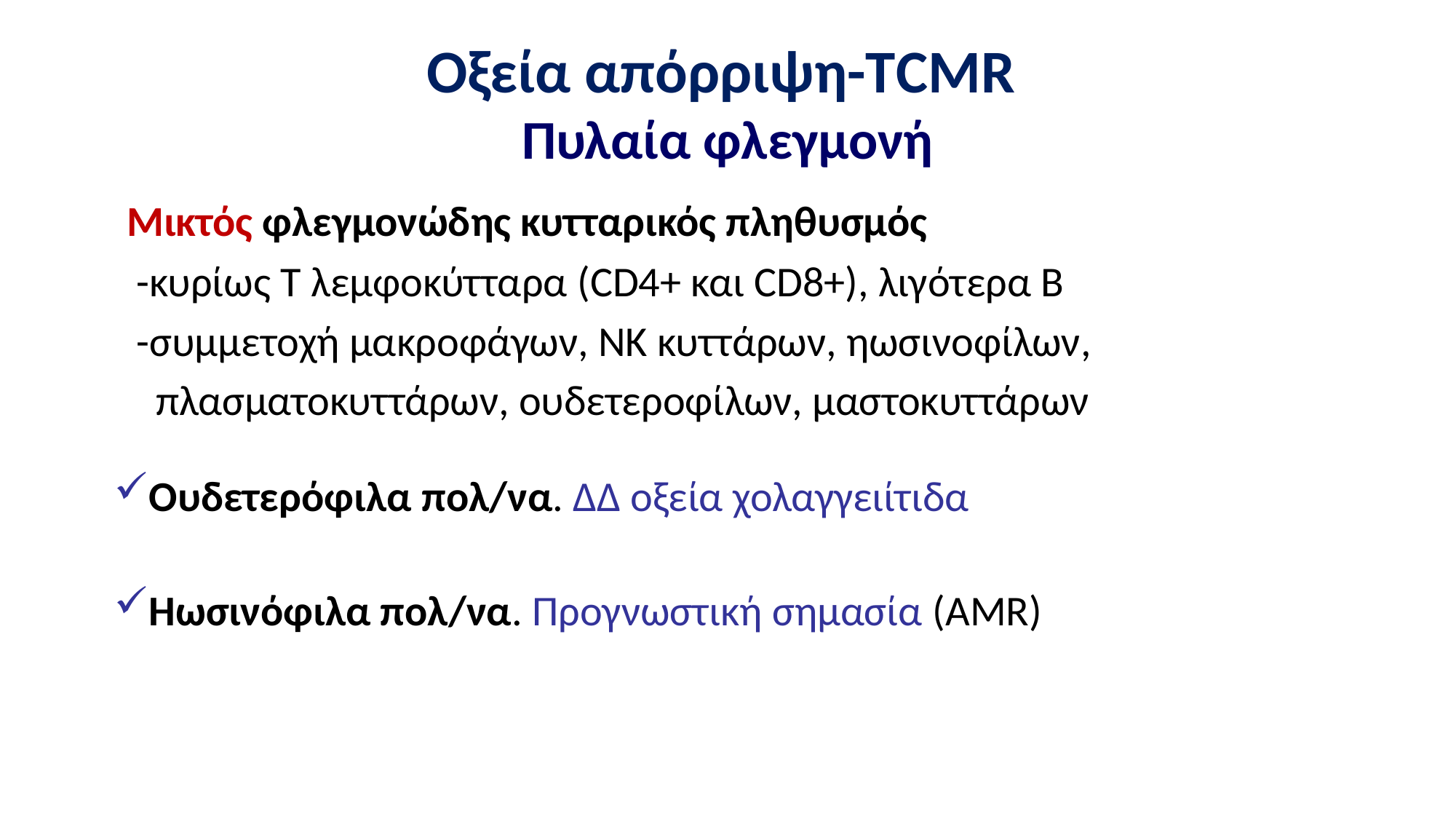

# Οξεία απόρριψη-ΤCMR Πυλαία φλεγμονή
     Μικτός φλεγμονώδης κυτταρικός πληθυσμός
        -κυρίως Τ λεμφοκύτταρα (CD4+ και CD8+), λιγότερα B
        -συμμετοχή μακροφάγων, NK κυττάρων, ηωσινοφίλων,
          πλασματοκυττάρων, ουδετεροφίλων, μαστοκυττάρων

Ουδετερόφιλα πολ/να. ΔΔ οξεία χολαγγειίτιδα

Ηωσινόφιλα πολ/να. Προγνωστική σημασία (ΑMR)